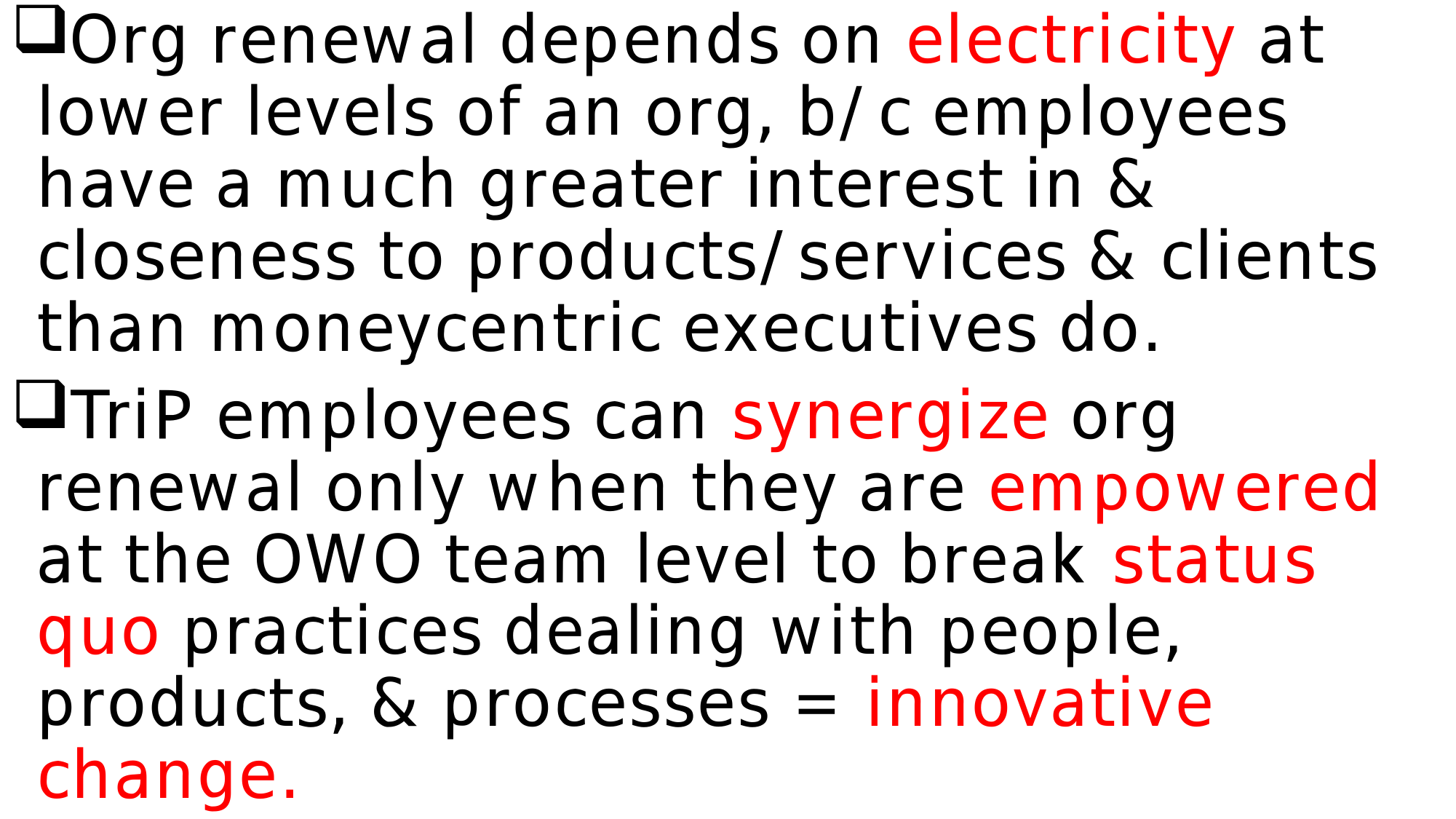

Org renewal depends on electricity at lower levels of an org, b/c employees have a much greater interest in & closeness to products/services & clients than moneycentric executives do.
TriP employees can synergize org renewal only when they are empowered at the OWO team level to break status quo practices dealing with people, products, & processes = innovative change.